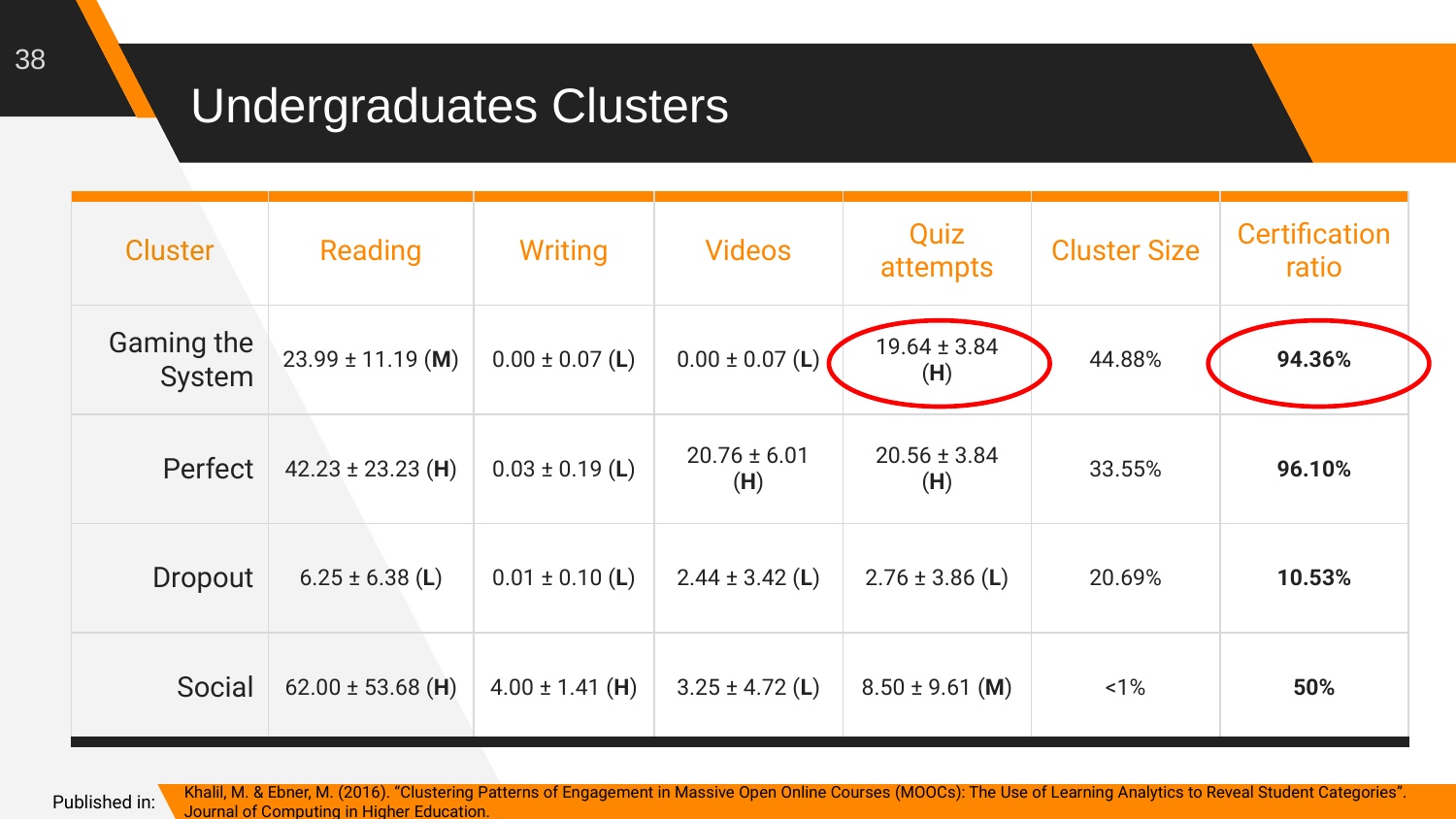

38
# Undergraduates Clusters
| Cluster | Reading | Writing | Videos | Quiz attempts | Cluster Size | Certification ratio |
| --- | --- | --- | --- | --- | --- | --- |
| Gaming the System | 23.99 ± 11.19 (M) | 0.00 ± 0.07 (L) | 0.00 ± 0.07 (L) | 19.64 ± 3.84 (H) | 44.88% | 94.36% |
| Perfect | 42.23 ± 23.23 (H) | 0.03 ± 0.19 (L) | 20.76 ± 6.01 (H) | 20.56 ± 3.84 (H) | 33.55% | 96.10% |
| Dropout | 6.25 ± 6.38 (L) | 0.01 ± 0.10 (L) | 2.44 ± 3.42 (L) | 2.76 ± 3.86 (L) | 20.69% | 10.53% |
| Social | 62.00 ± 53.68 (H) | 4.00 ± 1.41 (H) | 3.25 ± 4.72 (L) | 8.50 ± 9.61 (M) | <1% | 50% |

Khalil, M. & Ebner, M. (2016). “Clustering Patterns of Engagement in Massive Open Online Courses (MOOCs): The Use of Learning Analytics to Reveal Student Categories”. Journal of Computing in Higher Education.
Published in: